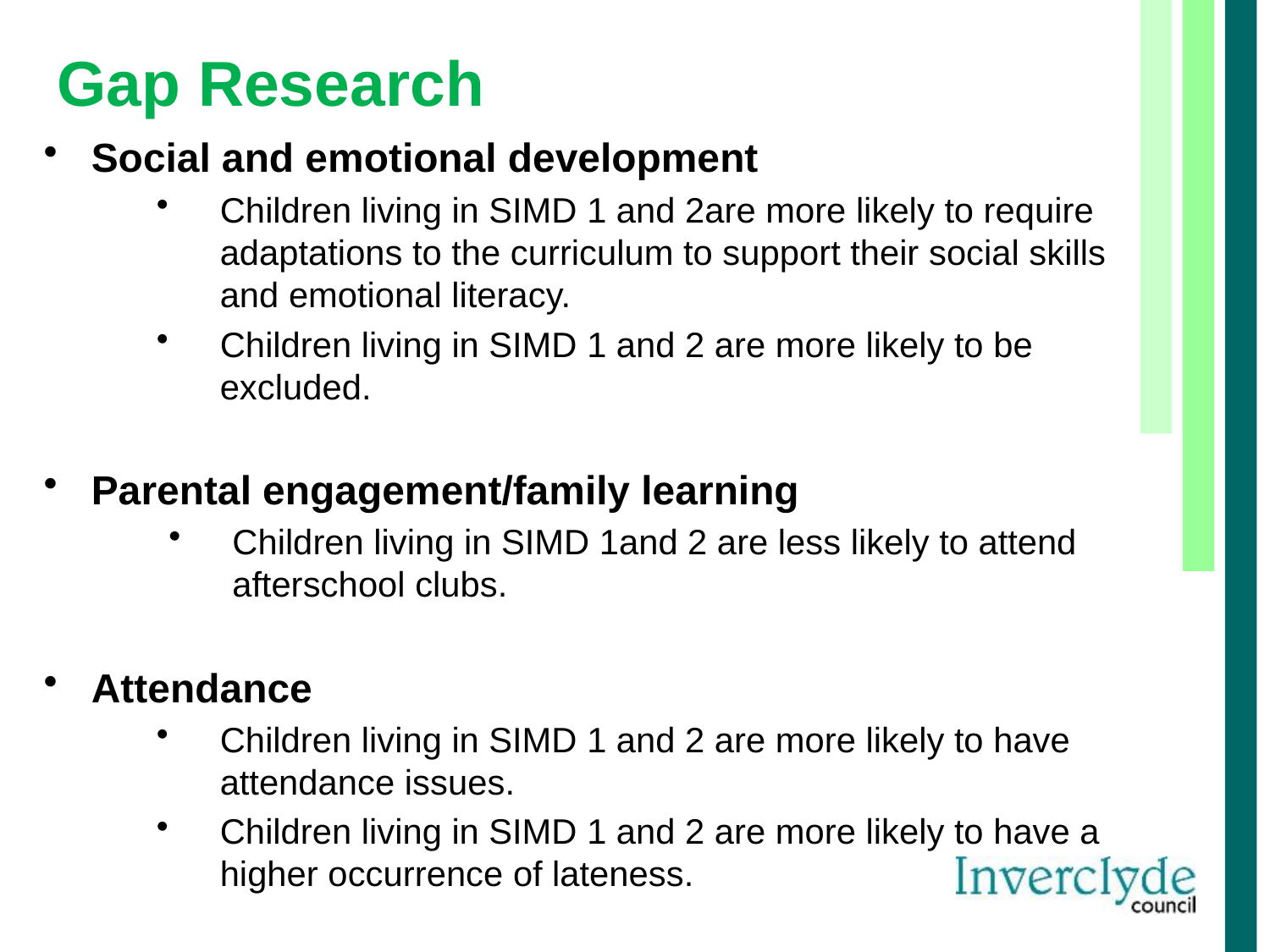

Gap Research
Social and emotional development
Children living in SIMD 1 and 2are more likely to require adaptations to the curriculum to support their social skills and emotional literacy.
Children living in SIMD 1 and 2 are more likely to be excluded.

Parental engagement/family learning
Children living in SIMD 1and 2 are less likely to attend afterschool clubs.

Attendance
Children living in SIMD 1 and 2 are more likely to have attendance issues.
Children living in SIMD 1 and 2 are more likely to have a higher occurrence of lateness.